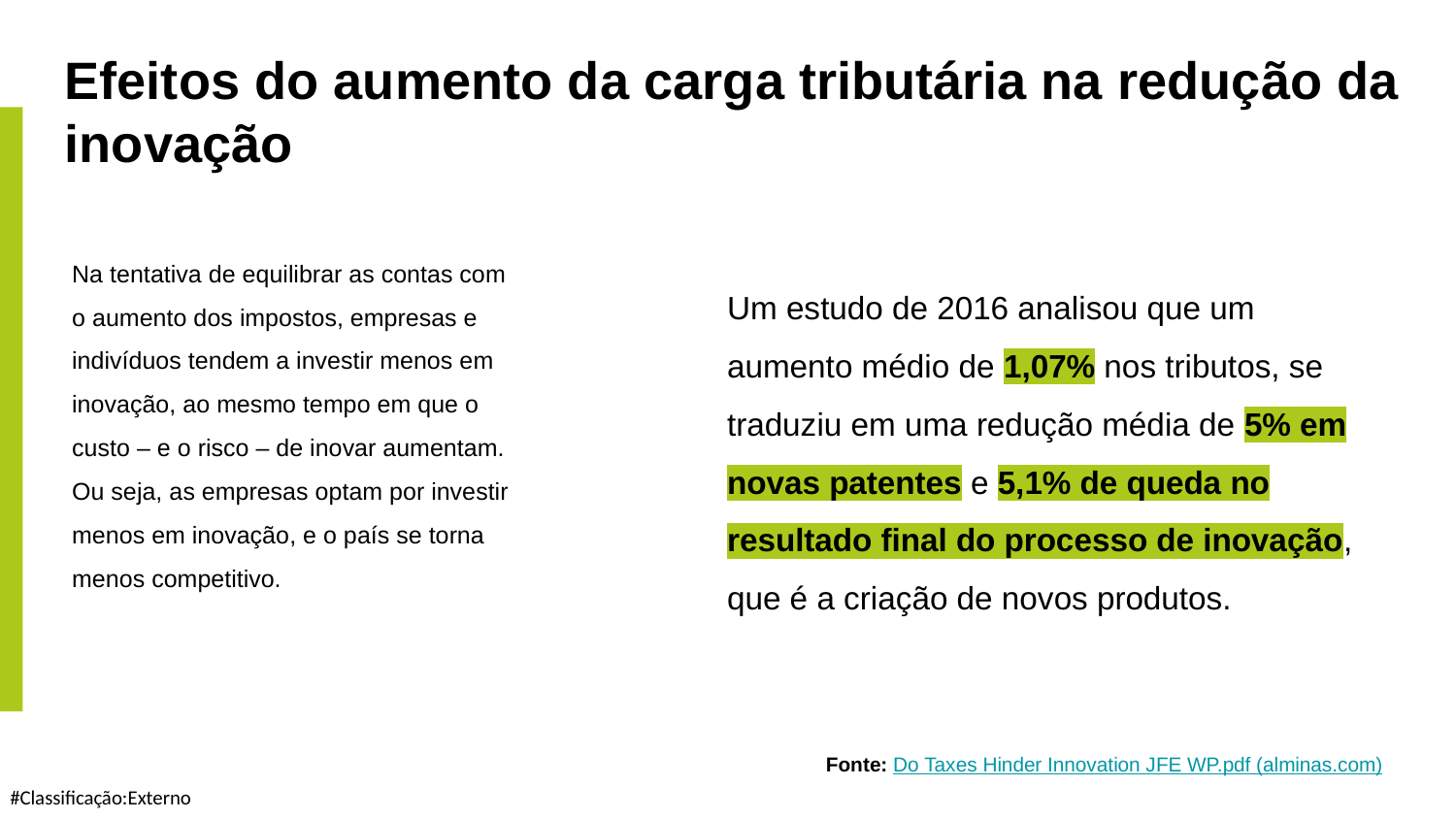

Efeitos do aumento da carga tributária na redução da inovação

Na tentativa de equilibrar as contas com o aumento dos impostos, empresas e indivíduos tendem a investir menos em inovação, ao mesmo tempo em que o custo – e o risco – de inovar aumentam. Ou seja, as empresas optam por investir menos em inovação, e o país se torna menos competitivo.
Um estudo de 2016 analisou que um aumento médio de 1,07% nos tributos, se traduziu em uma redução média de 5% em novas patentes e 5,1% de queda no resultado final do processo de inovação, que é a criação de novos produtos.
Fonte: Do Taxes Hinder Innovation JFE WP.pdf (alminas.com)